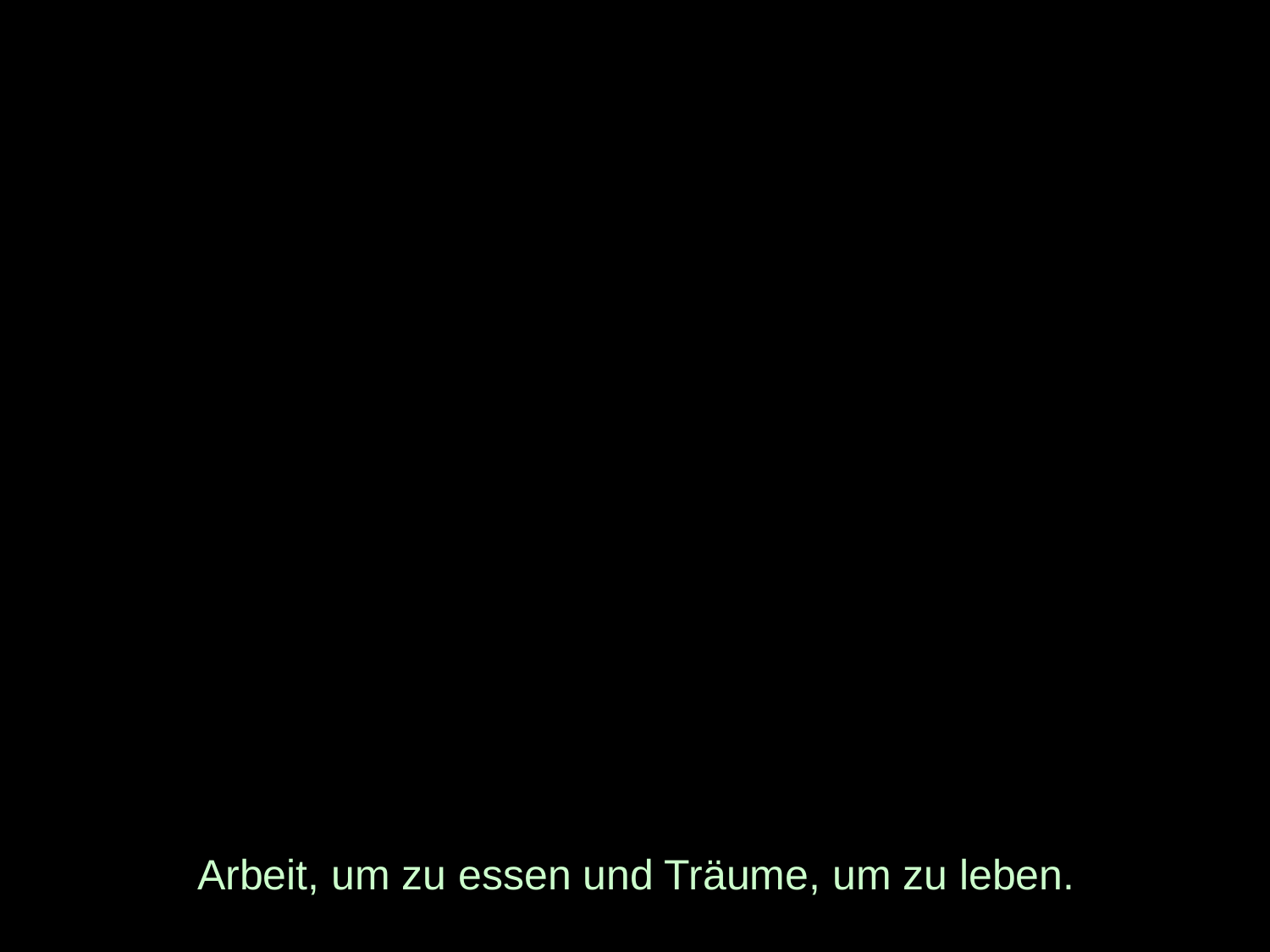

# Arbeit, um zu essen und Träume, um zu leben.